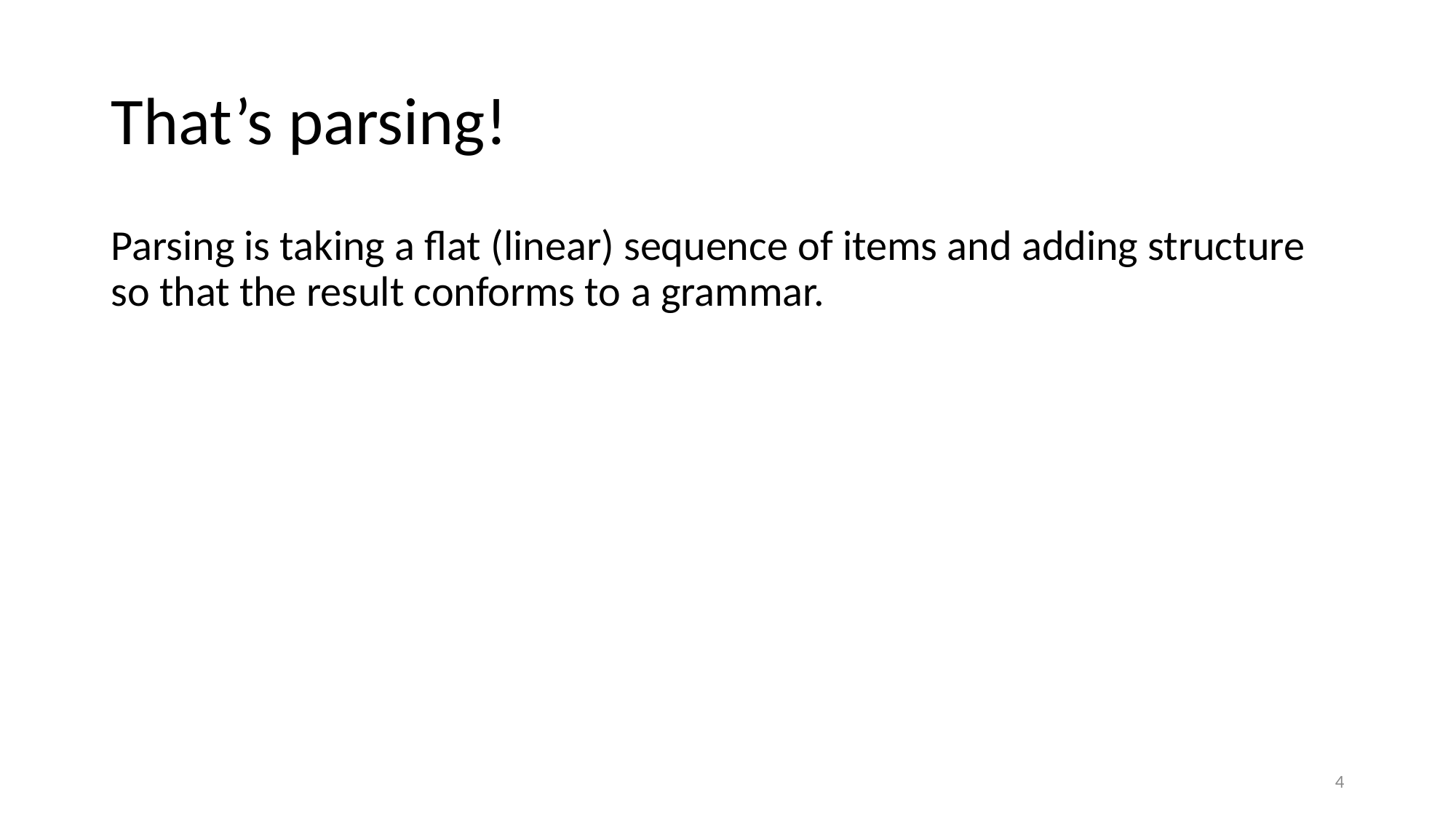

# That’s parsing!
Parsing is taking a flat (linear) sequence of items and adding structure so that the result conforms to a grammar.
4